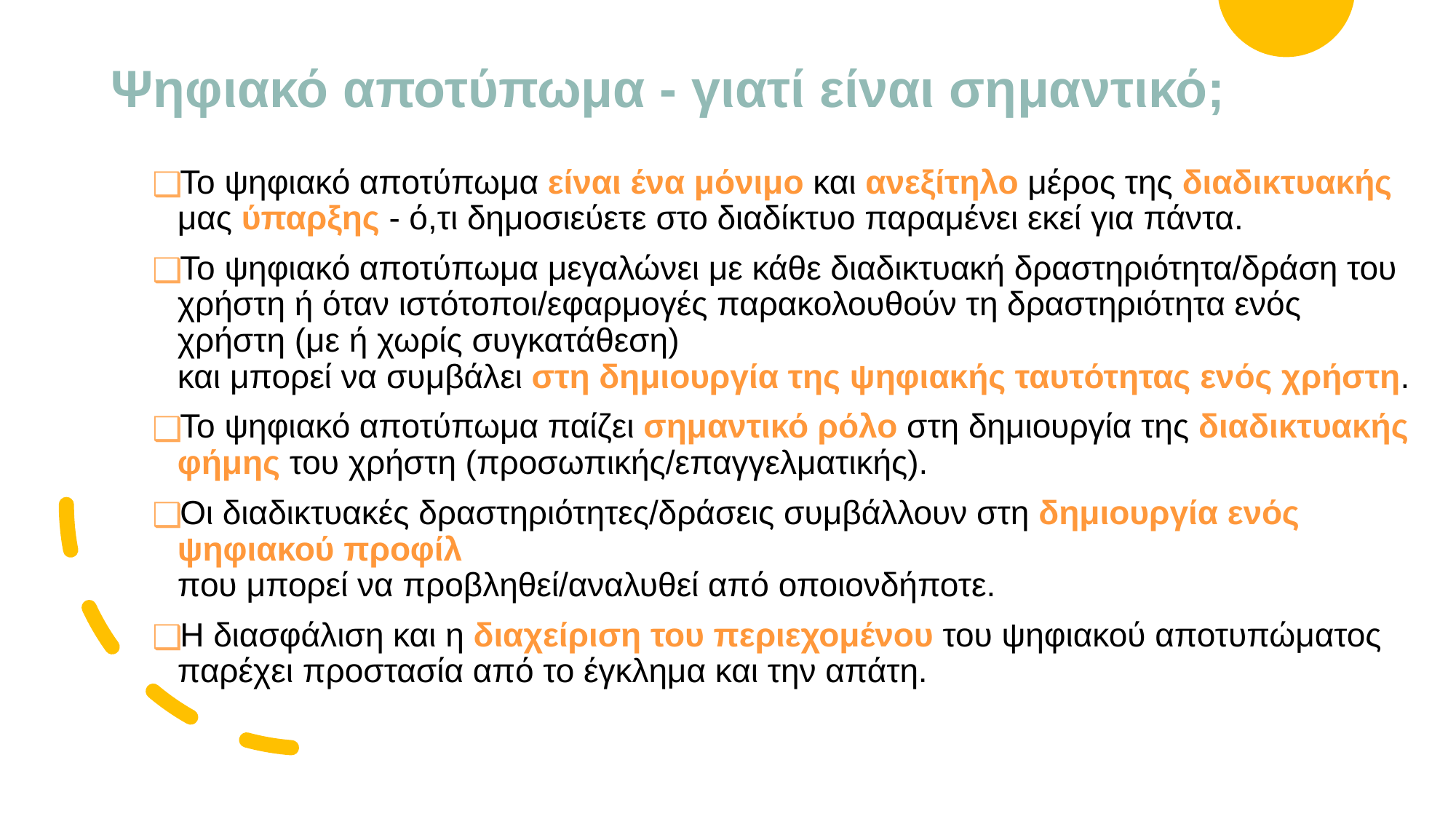

# Ψηφιακό αποτύπωμα - γιατί είναι σημαντικό;
Το ψηφιακό αποτύπωμα είναι ένα μόνιμο και ανεξίτηλο μέρος της διαδικτυακής μας ύπαρξης - ό,τι δημοσιεύετε στο διαδίκτυο παραμένει εκεί για πάντα.
Το ψηφιακό αποτύπωμα μεγαλώνει με κάθε διαδικτυακή δραστηριότητα/δράση του χρήστη ή όταν ιστότοποι/εφαρμογές παρακολουθούν τη δραστηριότητα ενός χρήστη (με ή χωρίς συγκατάθεση)
και μπορεί να συμβάλει στη δημιουργία της ψηφιακής ταυτότητας ενός χρήστη.
Το ψηφιακό αποτύπωμα παίζει σημαντικό ρόλο στη δημιουργία της διαδικτυακής φήμης του χρήστη (προσωπικής/επαγγελματικής).
Οι διαδικτυακές δραστηριότητες/δράσεις συμβάλλουν στη δημιουργία ενός ψηφιακού προφίλ
που μπορεί να προβληθεί/αναλυθεί από οποιονδήποτε.
Η διασφάλιση και η διαχείριση του περιεχομένου του ψηφιακού αποτυπώματος παρέχει προστασία από το έγκλημα και την απάτη.